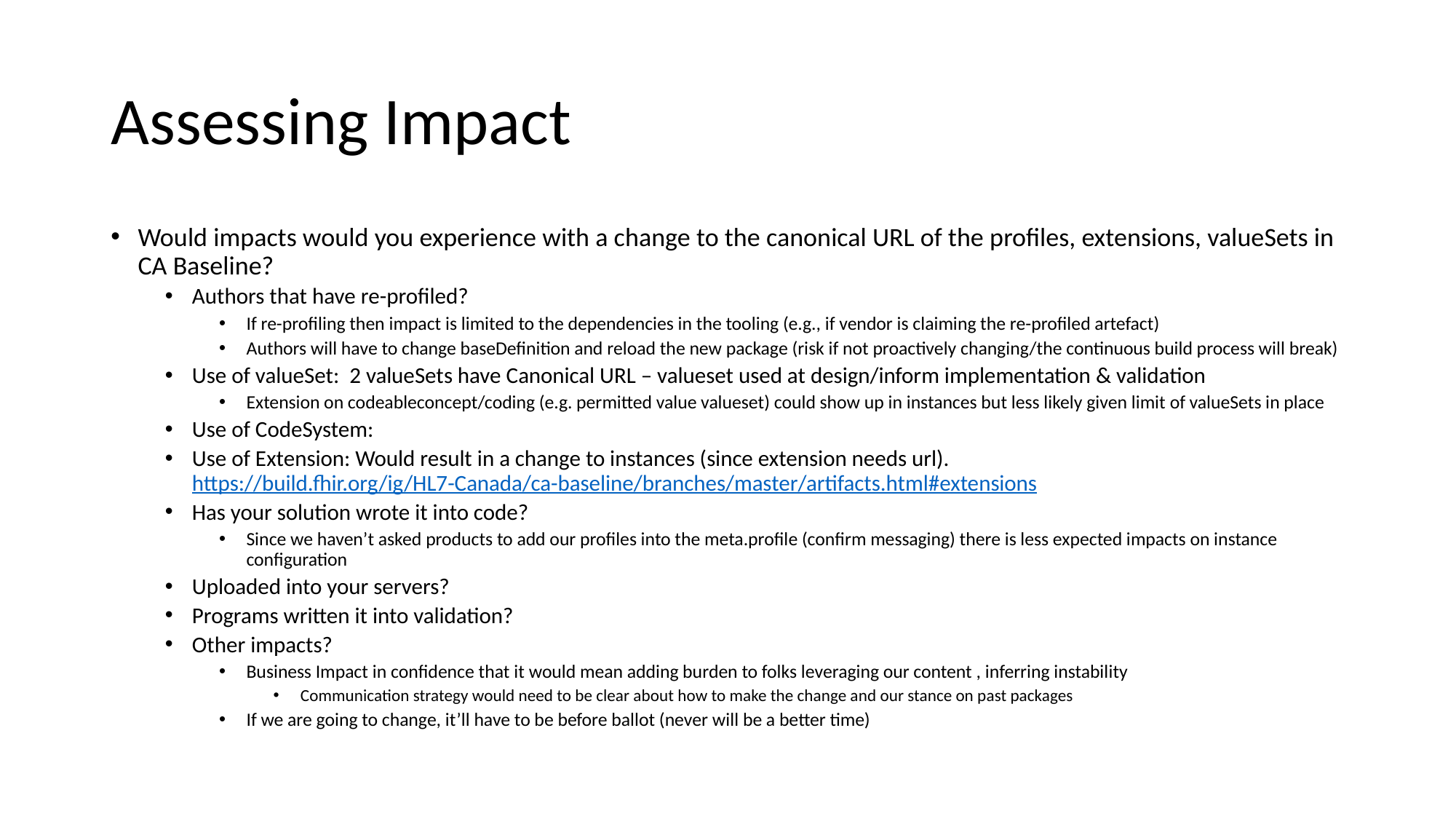

# Assessing Impact
Would impacts would you experience with a change to the canonical URL of the profiles, extensions, valueSets in CA Baseline?
Authors that have re-profiled?
If re-profiling then impact is limited to the dependencies in the tooling (e.g., if vendor is claiming the re-profiled artefact)
Authors will have to change baseDefinition and reload the new package (risk if not proactively changing/the continuous build process will break)
Use of valueSet:  2 valueSets have Canonical URL – valueset used at design/inform implementation & validation
Extension on codeableconcept/coding (e.g. permitted value valueset) could show up in instances but less likely given limit of valueSets in place
Use of CodeSystem:
Use of Extension: Would result in a change to instances (since extension needs url). https://build.fhir.org/ig/HL7-Canada/ca-baseline/branches/master/artifacts.html#extensions
Has your solution wrote it into code?
Since we haven’t asked products to add our profiles into the meta.profile (confirm messaging) there is less expected impacts on instance configuration
Uploaded into your servers?
Programs written it into validation?
Other impacts?
Business Impact in confidence that it would mean adding burden to folks leveraging our content , inferring instability
Communication strategy would need to be clear about how to make the change and our stance on past packages
If we are going to change, it’ll have to be before ballot (never will be a better time)